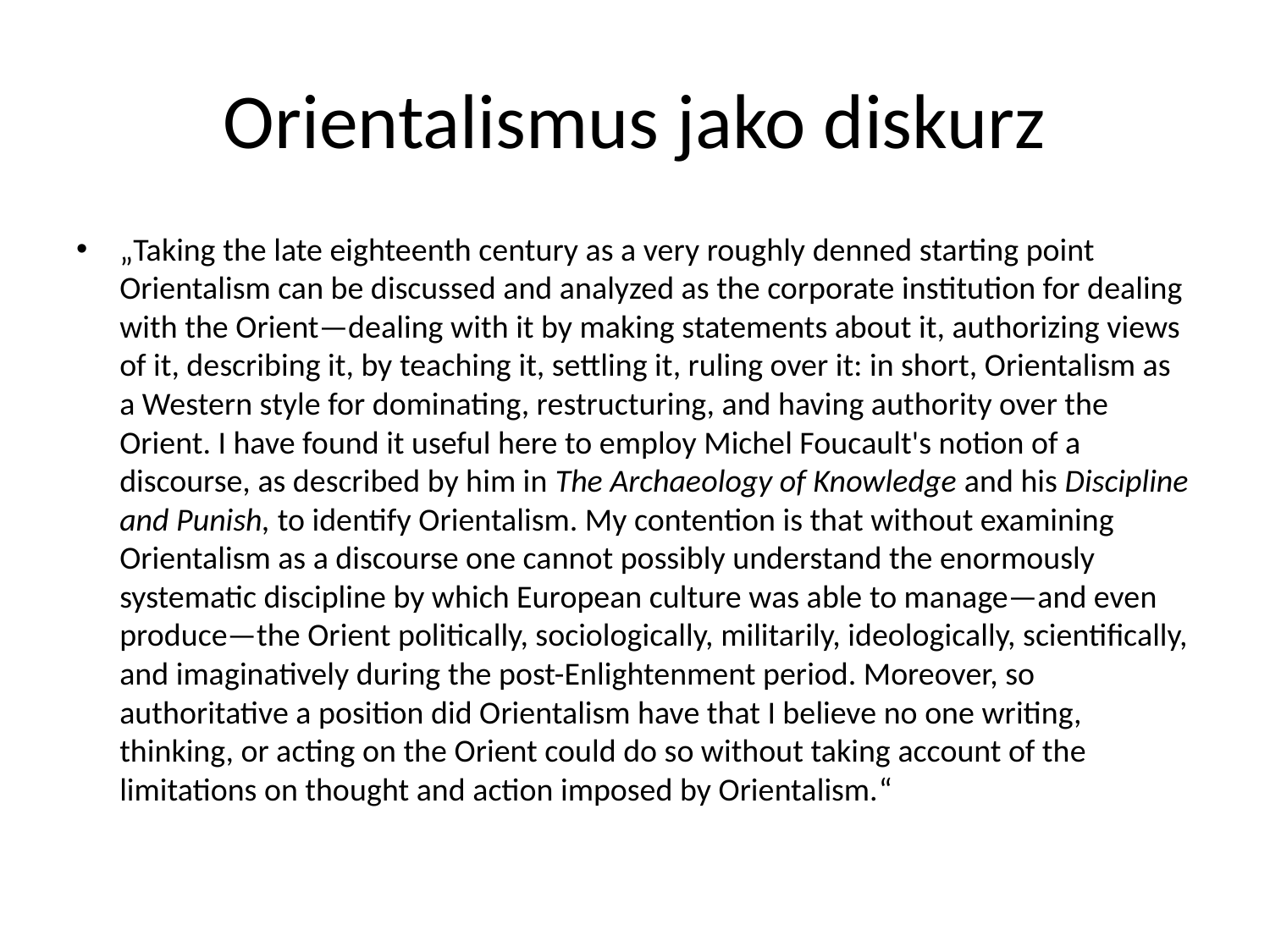

# Orientalismus jako diskurz
„Taking the late eighteenth century as a very roughly denned starting point Orientalism can be discussed and analyzed as the corporate institution for dealing with the Orient—dealing with it by making statements about it, authorizing views of it, describing it, by teaching it, settling it, ruling over it: in short, Orientalism as a Western style for dominating, restructuring, and having authority over the Orient. I have found it useful here to employ Michel Foucault's notion of a discourse, as described by him in The Archaeology of Knowledge and his Discipline and Punish, to identify Orientalism. My contention is that without examining Orientalism as a discourse one cannot possibly understand the enormously systematic discipline by which European culture was able to manage—and even produce—the Orient politically, sociologically, militarily, ideologically, scientifically, and imaginatively during the post-Enlightenment period. Moreover, so authoritative a position did Orientalism have that I believe no one writing, thinking, or acting on the Orient could do so without taking account of the limitations on thought and action imposed by Orientalism.“